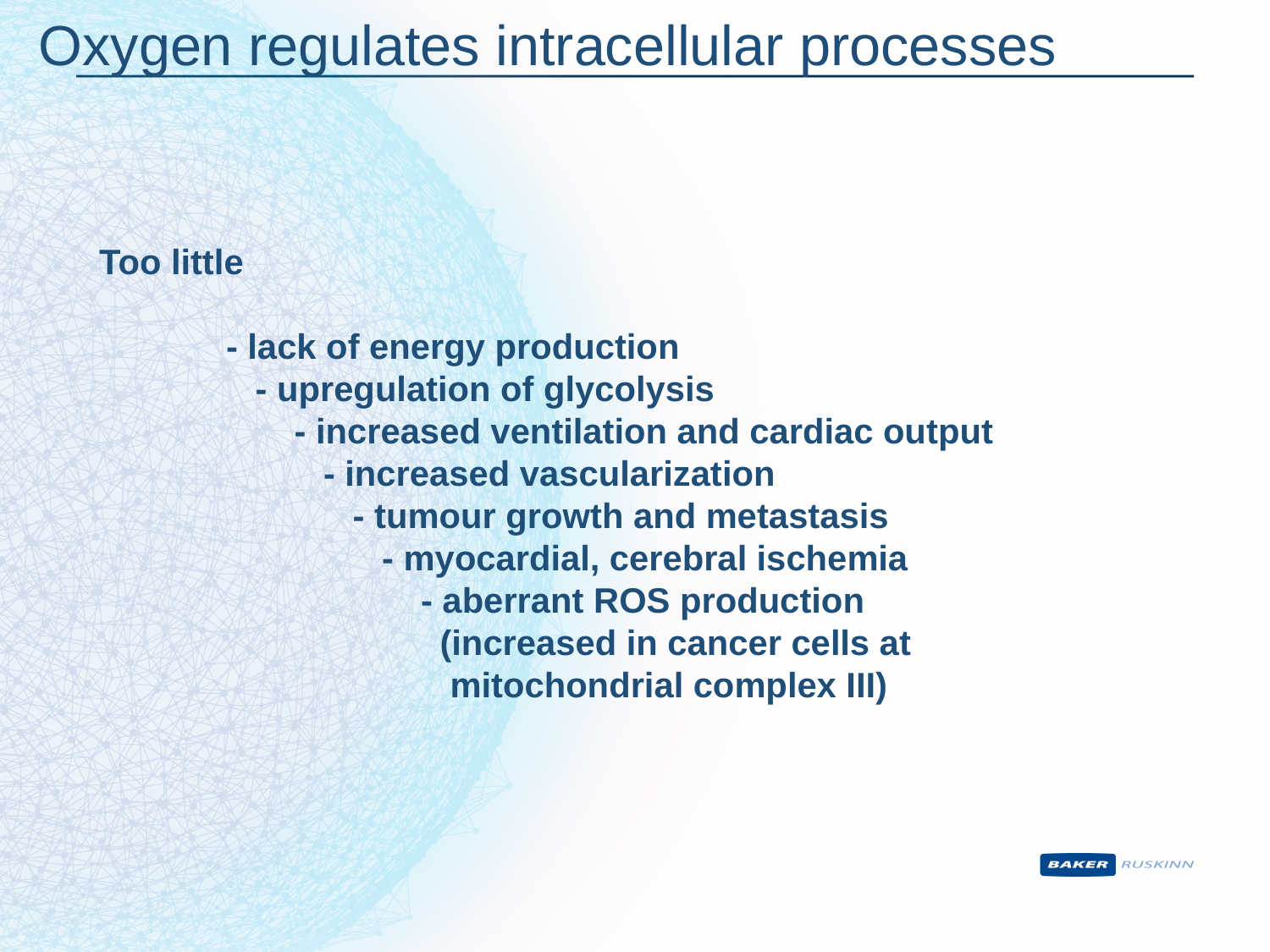

Oxygen regulates intracellular processes
Too little

	- lack of energy production
	   - upregulation of glycolysis
	       - increased ventilation and cardiac output
	          - increased vascularization
	             - tumour growth and metastasis
	                - myocardial, cerebral ischemia
	                    - aberrant ROS production
                                   (increased in cancer cells at
	                       mitochondrial complex III)